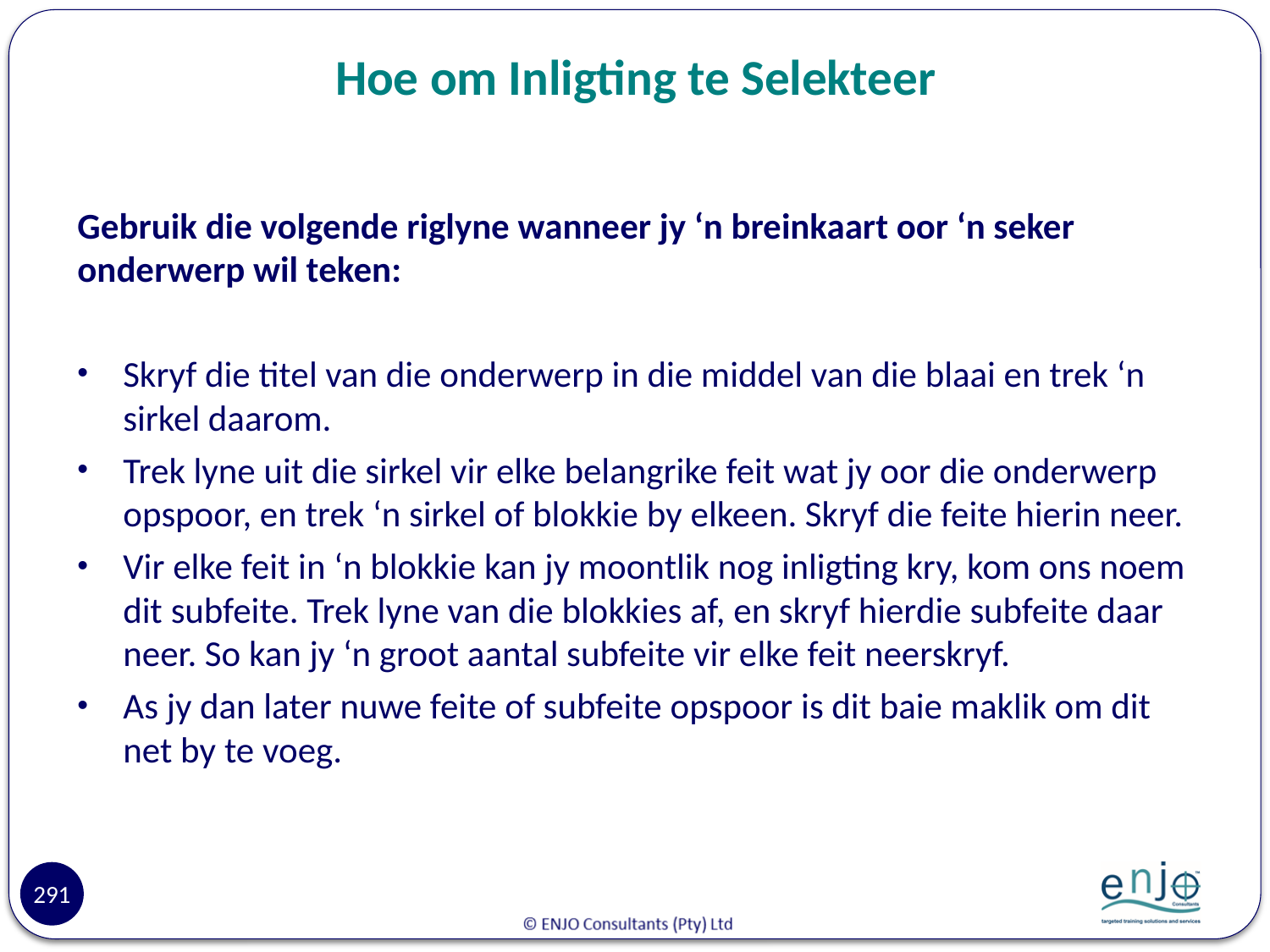

# Hoe om Inligting te Selekteer
Gebruik die volgende riglyne wanneer jy ‘n breinkaart oor ‘n seker onderwerp wil teken:

Skryf die titel van die onderwerp in die middel van die blaai en trek ‘n sirkel daarom.
Trek lyne uit die sirkel vir elke belangrike feit wat jy oor die onderwerp opspoor, en trek ‘n sirkel of blokkie by elkeen. Skryf die feite hierin neer.
Vir elke feit in ‘n blokkie kan jy moontlik nog inligting kry, kom ons noem dit subfeite. Trek lyne van die blokkies af, en skryf hierdie subfeite daar neer. So kan jy ‘n groot aantal subfeite vir elke feit neerskryf.
As jy dan later nuwe feite of subfeite opspoor is dit baie maklik om dit net by te voeg.

291